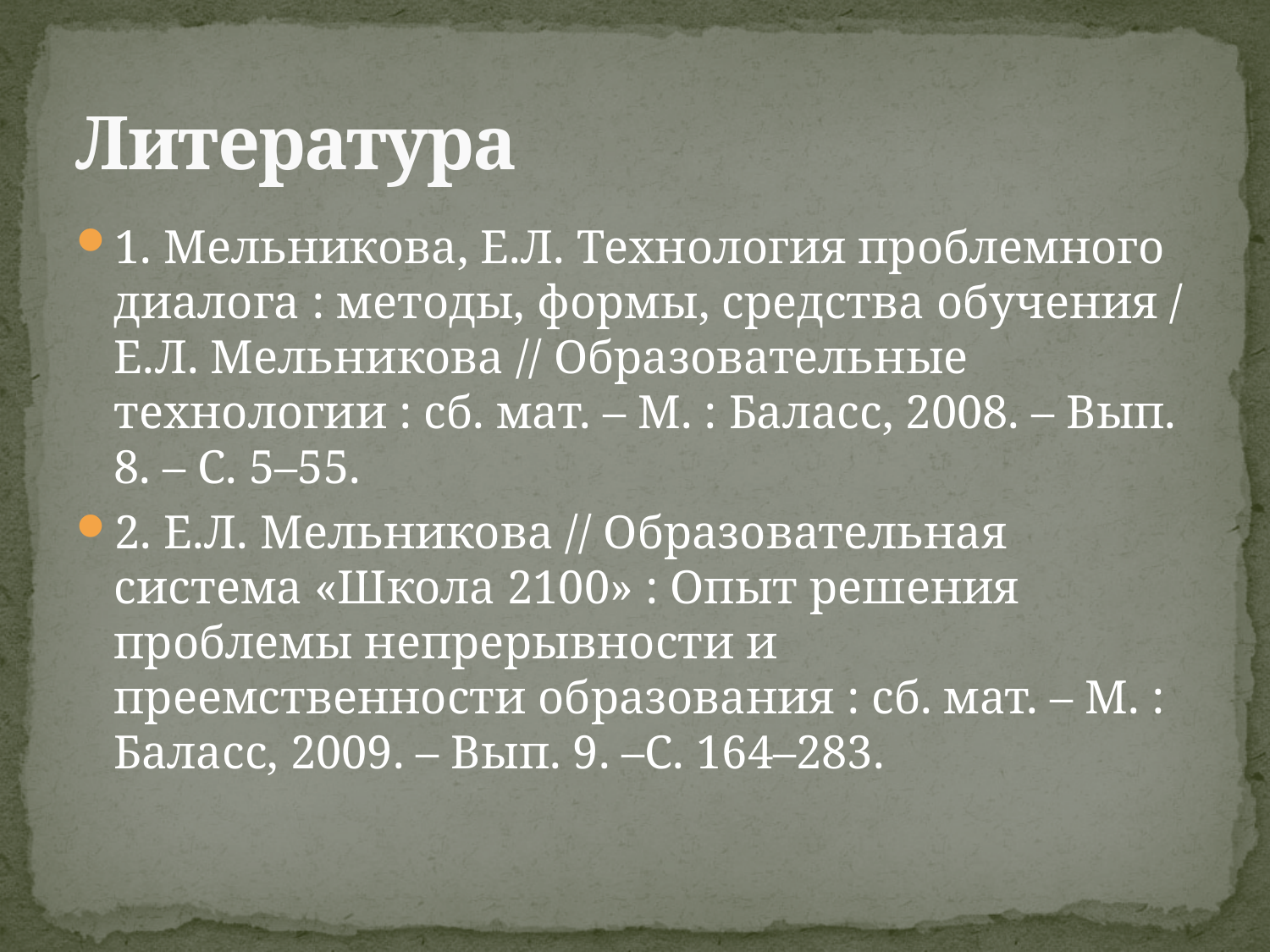

# Литература
1. Мельникова, Е.Л. Технология проблемного диалога : методы, формы, средства обучения / Е.Л. Мельникова // Образовательные технологии : сб. мат. – М. : Баласс, 2008. – Вып. 8. – С. 5–55.
2. Е.Л. Мельникова // Образовательная система «Школа 2100» : Опыт решения проблемы непрерывности и преемственности образования : сб. мат. – М. : Баласс, 2009. – Вып. 9. –С. 164–283.